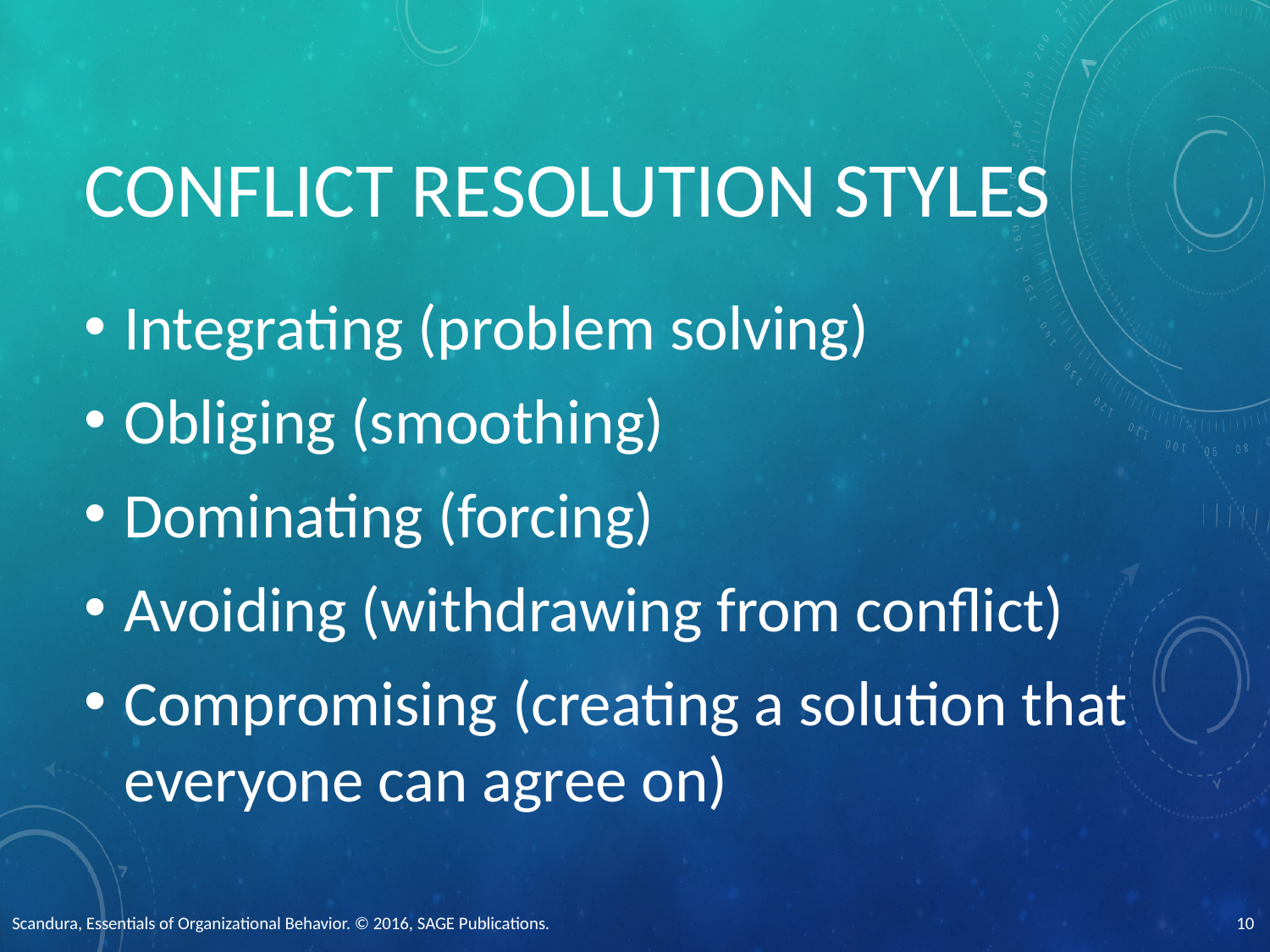

# Conflict Resolution Styles
Integrating (problem solving)
Obliging (smoothing)
Dominating (forcing)
Avoiding (withdrawing from conflict)
Compromising (creating a solution that everyone can agree on)
Scandura, Essentials of Organizational Behavior. © 2016, SAGE Publications.
10